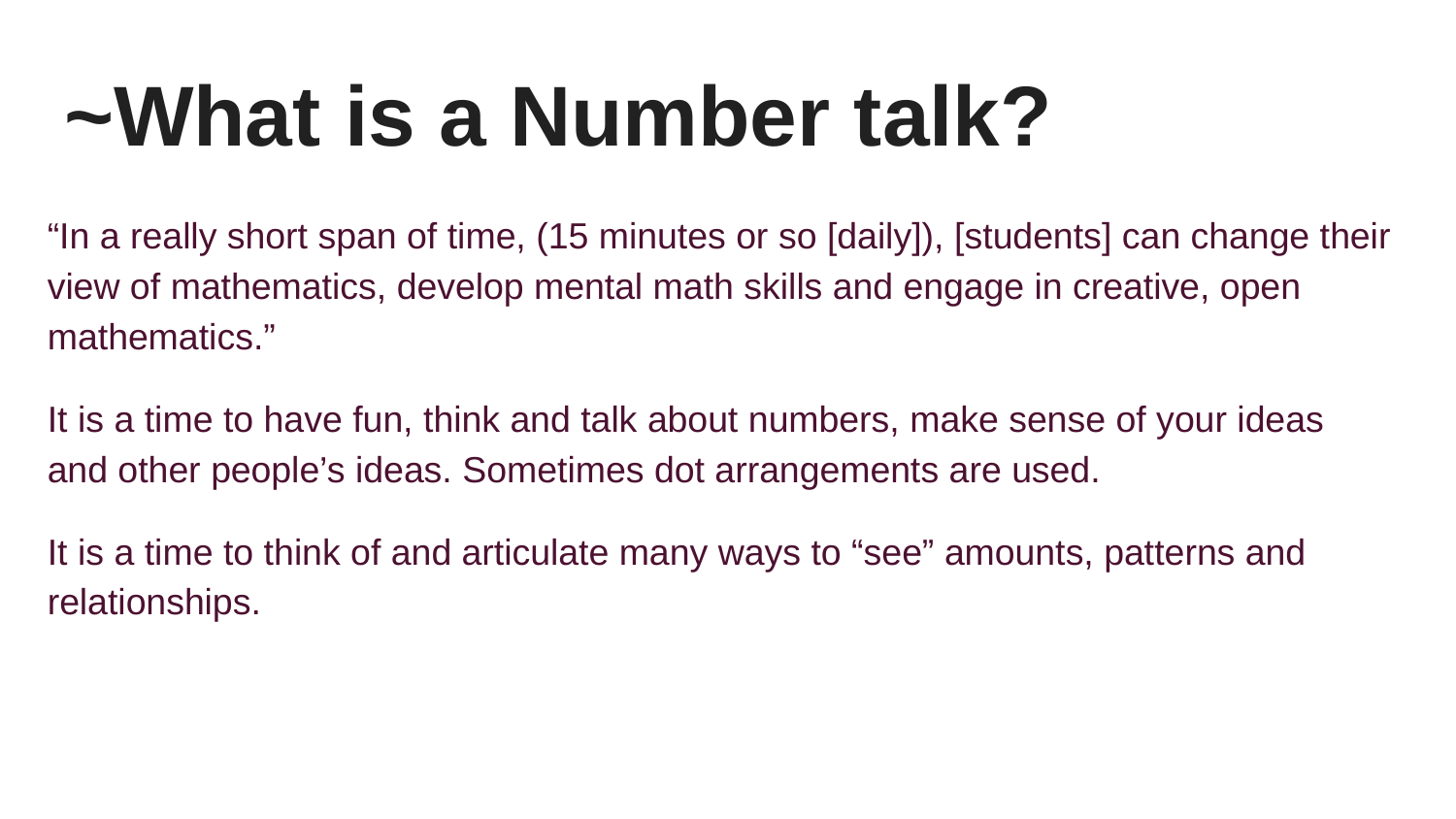

# ~What is a Number talk?
“In a really short span of time, (15 minutes or so [daily]), [students] can change their view of mathematics, develop mental math skills and engage in creative, open mathematics.”
It is a time to have fun, think and talk about numbers, make sense of your ideas and other people’s ideas. Sometimes dot arrangements are used.
It is a time to think of and articulate many ways to “see” amounts, patterns and relationships.